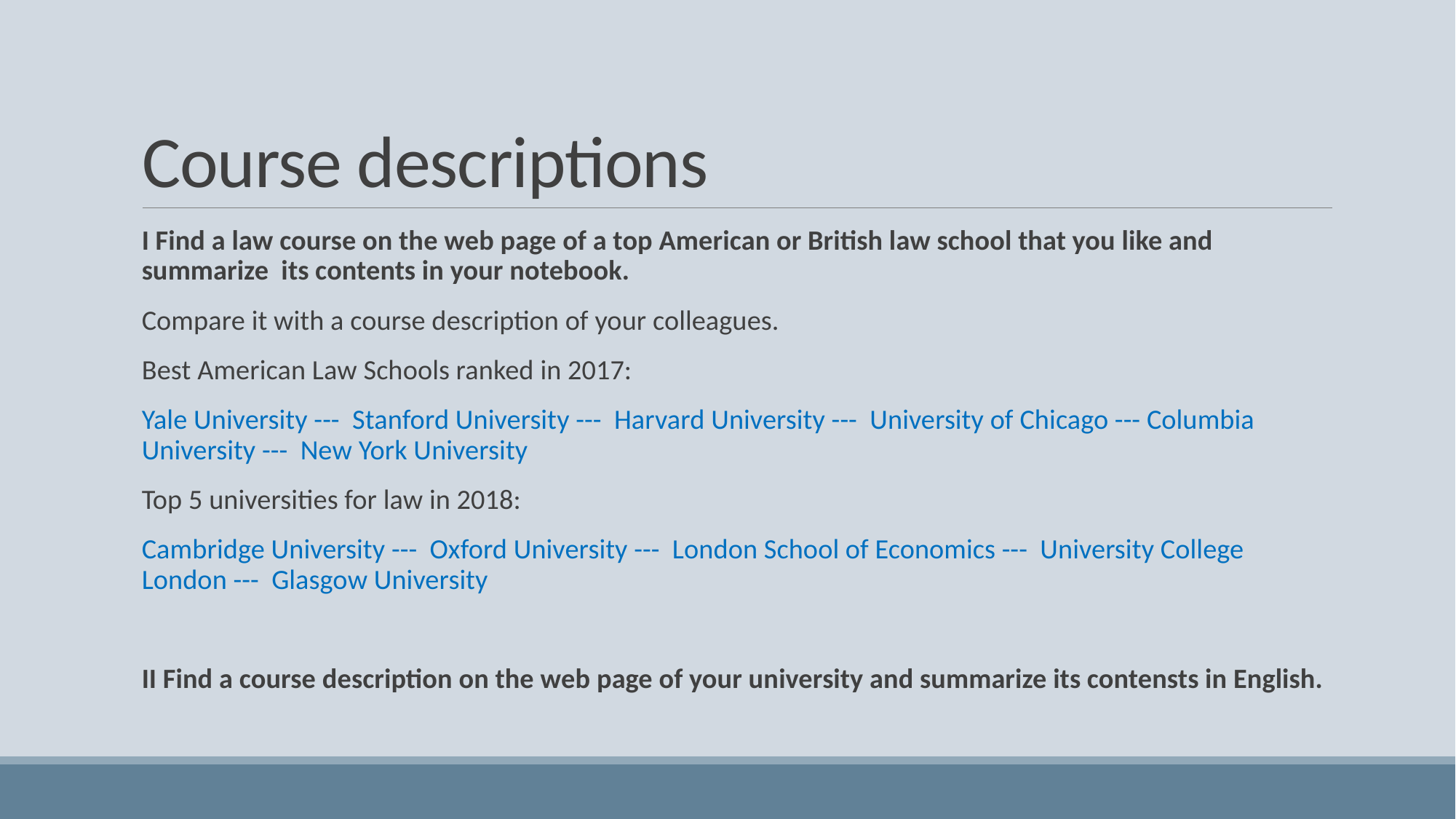

# Course descriptions
I Find a law course on the web page of a top American or British law school that you like and summarize  its contents in your notebook.
Compare it with a course description of your colleagues.
Best American Law Schools ranked in 2017:
Yale University ---  Stanford University ---  Harvard University ---  University of Chicago --- Columbia University ---  New York University
Top 5 universities for law in 2018:
Cambridge University ---  Oxford University ---  London School of Economics ---  University College London ---  Glasgow University

II Find a course description on the web page of your university and summarize its contensts in English.